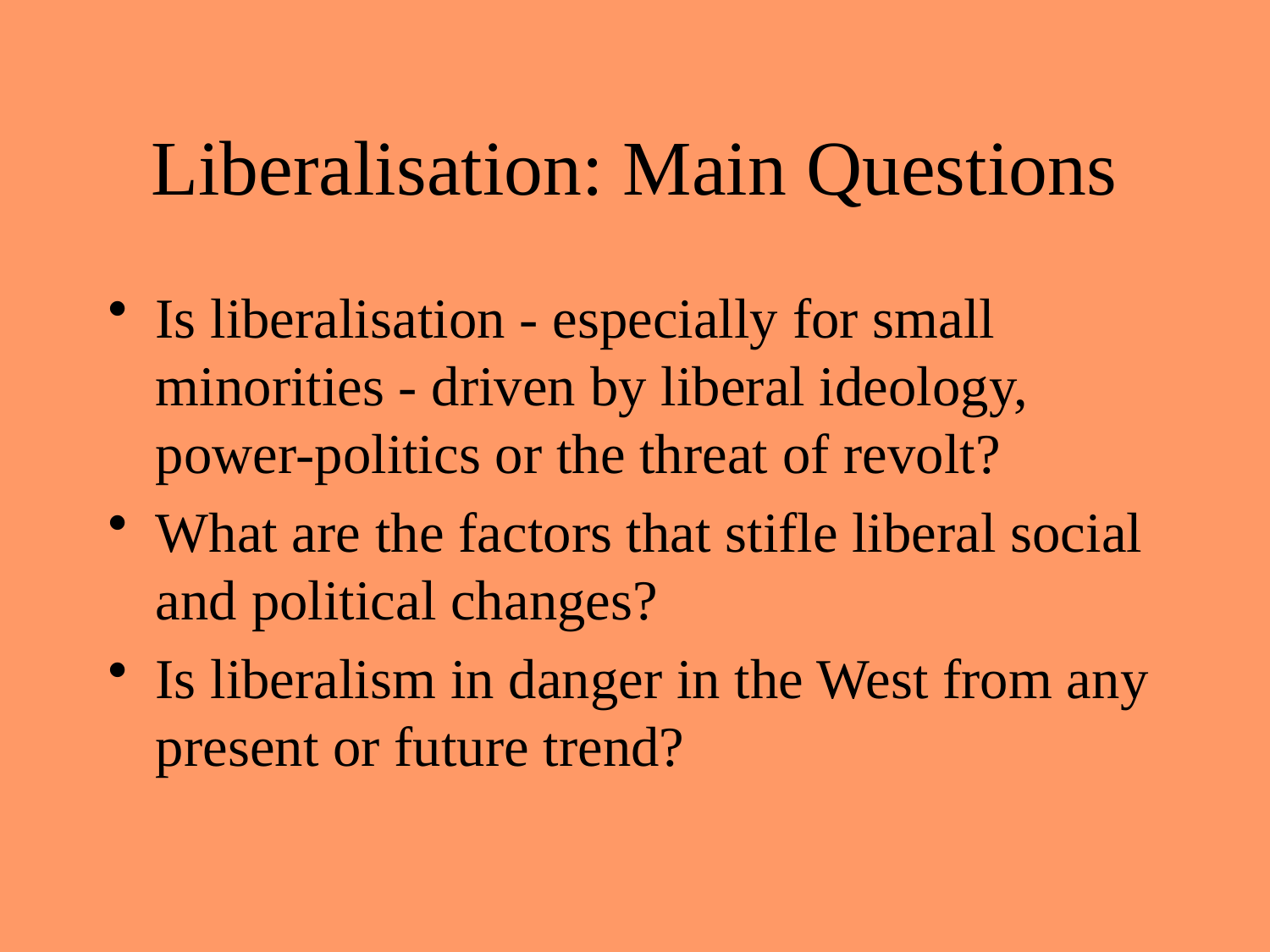

# Liberalisation: Main Questions
Is liberalisation - especially for small minorities - driven by liberal ideology, power-politics or the threat of revolt?
What are the factors that stifle liberal social and political changes?
Is liberalism in danger in the West from any present or future trend?